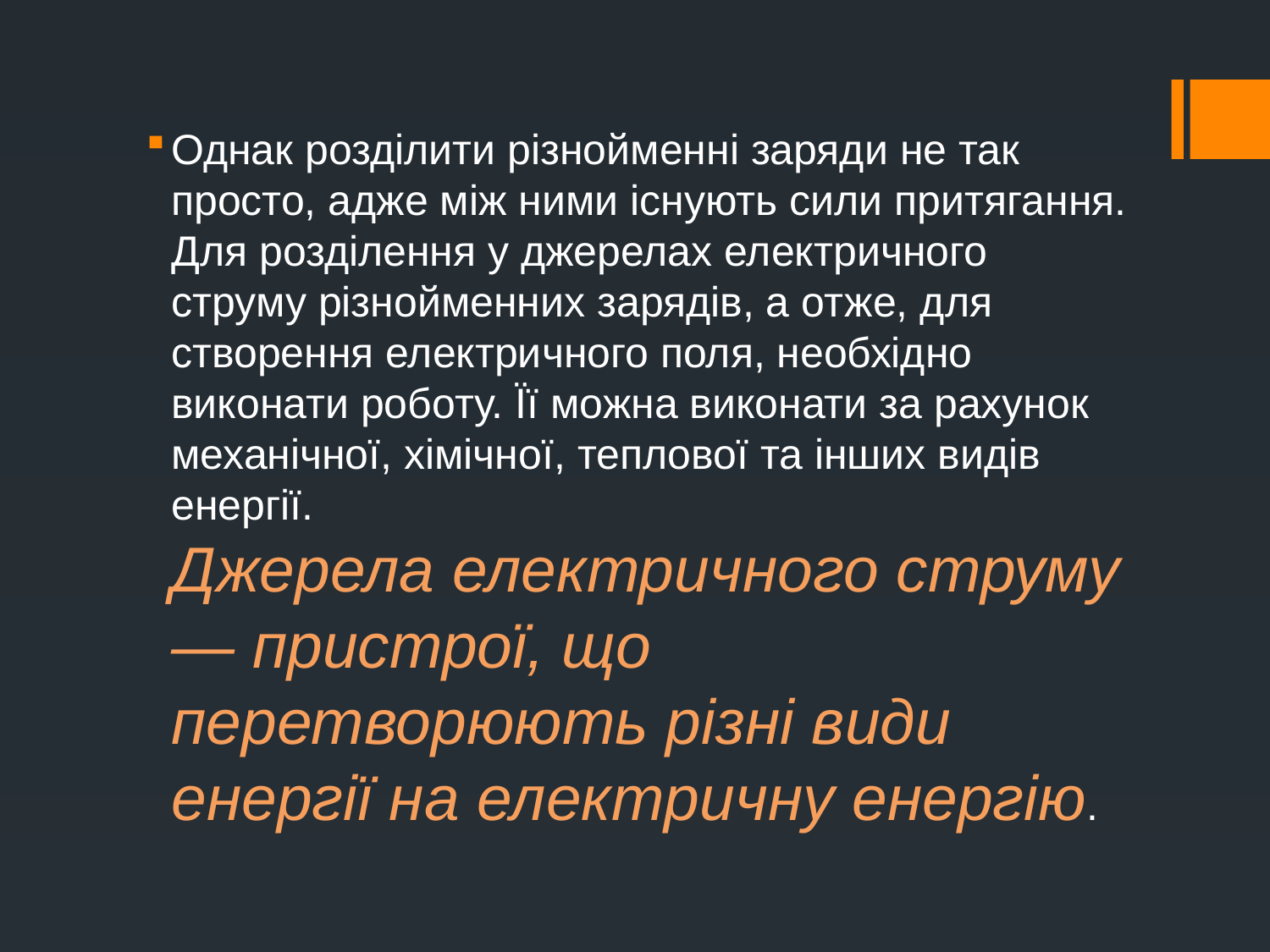

Однак розділити різнойменні заряди не так просто, адже між ними існують сили притягання. Для розділення у джерелах електричного струму різнойменних зарядів, а отже, для створення електричного поля, необхідно виконати роботу. Її можна виконати за рахунок механічної, хімічної, теплової та інших видів енергії.
Джерела електричного струму — пристрої, що перетворюють різні види енергії на електричну енергію.